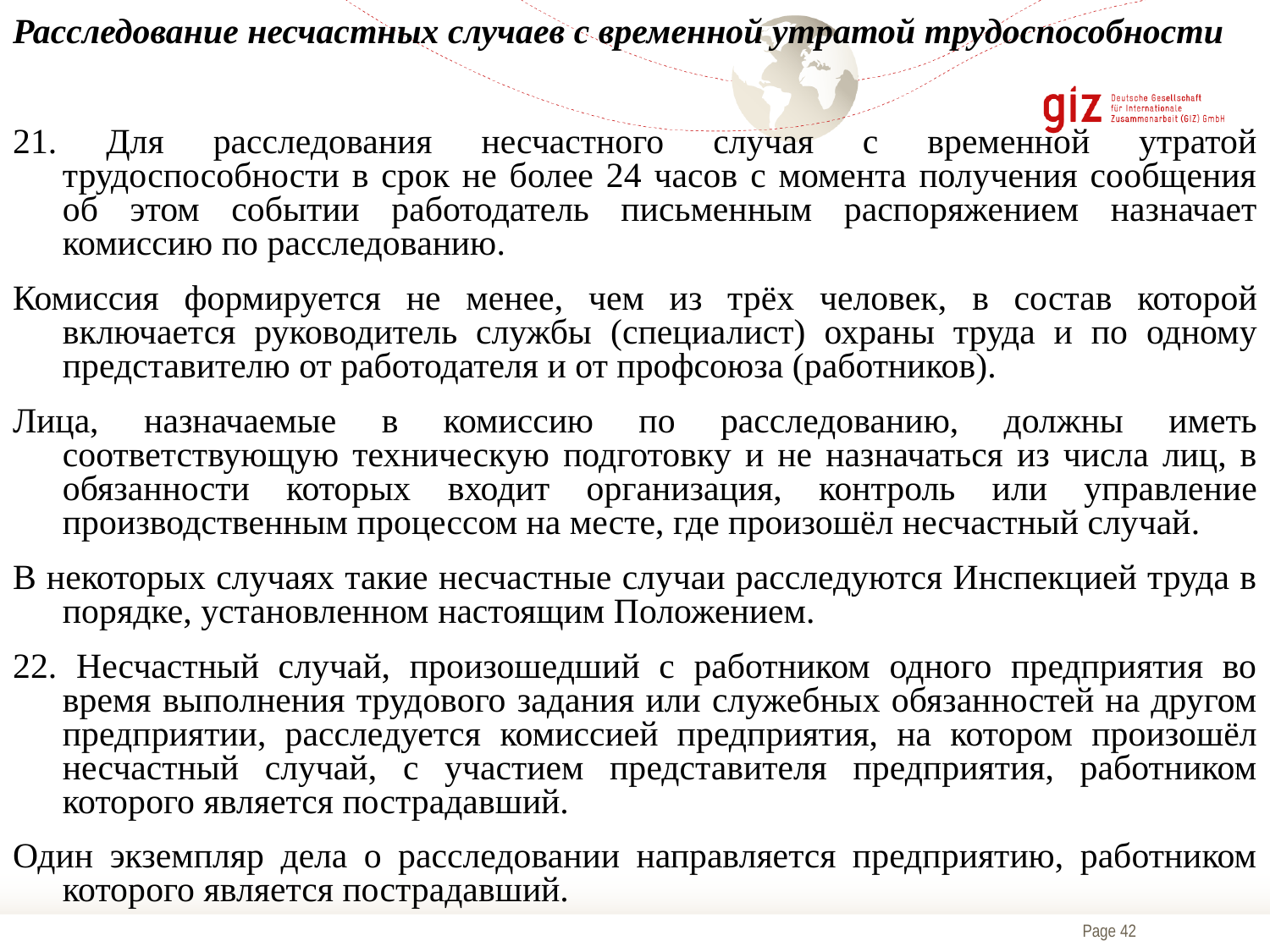

Расследование несчастных случаев с временной утратой трудоспособности

21. Для расследования несчастного случая с временной утратой трудоспособности в срок не более 24 часов с момента получения сообщения об этом событии работодатель письменным распоряжением назначает комиссию по расследованию.
Комиссия формируется не менее, чем из трёх человек, в состав которой включается руководитель службы (специалист) охраны труда и по одному представителю от работодателя и от профсоюза (работников).
Лица, назначаемые в комиссию по расследованию, должны иметь соответствующую техническую подготовку и не назначаться из числа лиц, в обязанности которых входит организация, контроль или управление производственным процессом на месте, где произошёл несчастный случай.
В некоторых случаях такие несчастные случаи расследуются Инспекцией труда в порядке, установленном настоящим Положением.
22. Несчастный случай, произошедший с работником одного предприятия во время выполнения трудового задания или служебных обязанностей на другом предприятии, расследуется комиссией предприятия, на котором произошёл несчастный случай, с участием представителя предприятия, работником которого является пострадавший.
Один экземпляр дела о расследовании направляется предприятию, работником которого является пострадавший.